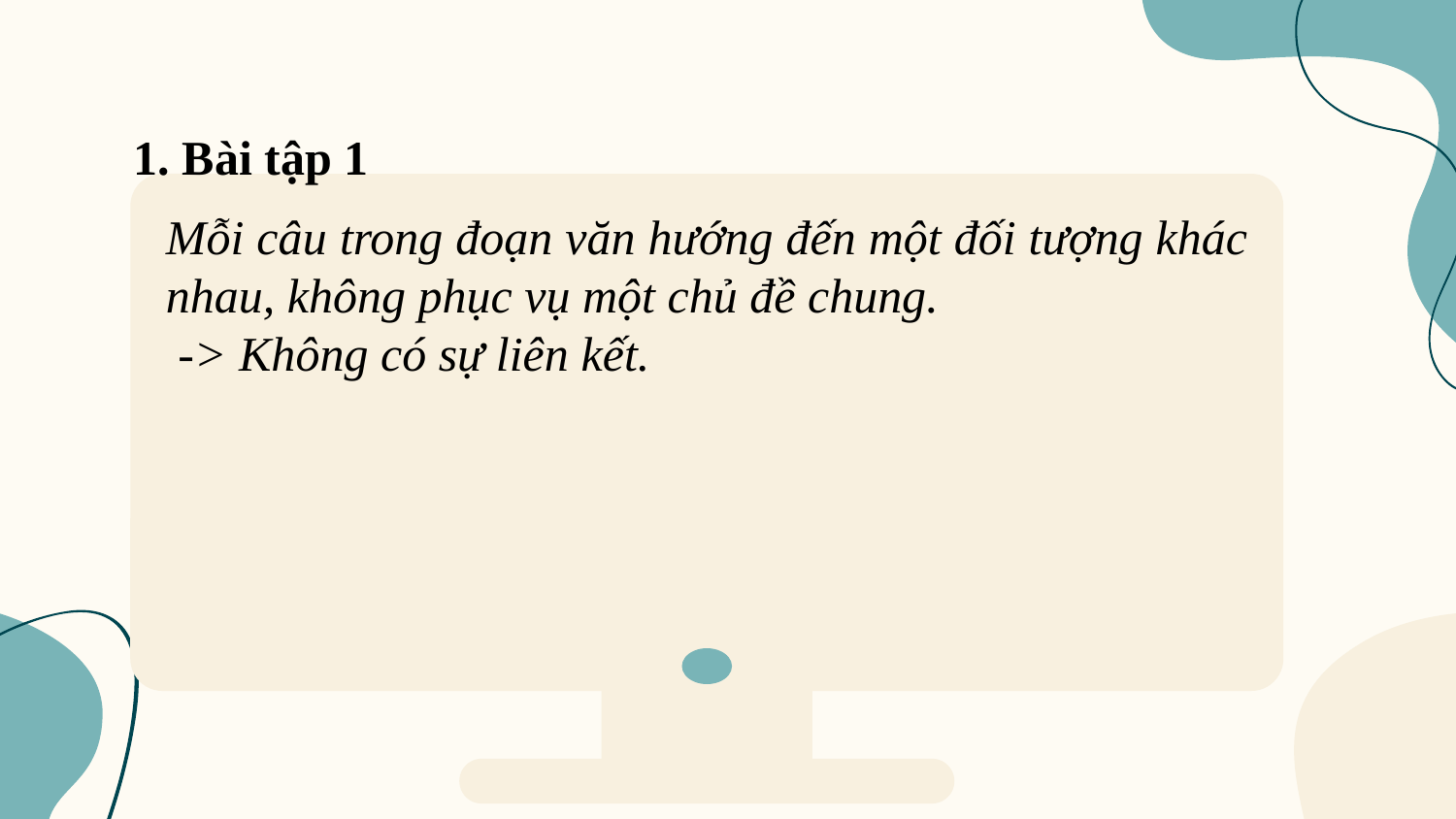

1. Bài tập 1

Mỗi câu trong đoạn văn hướng đến một đối tượng khác nhau, không phục vụ một chủ đề chung.
 -> Không có sự liên kết.